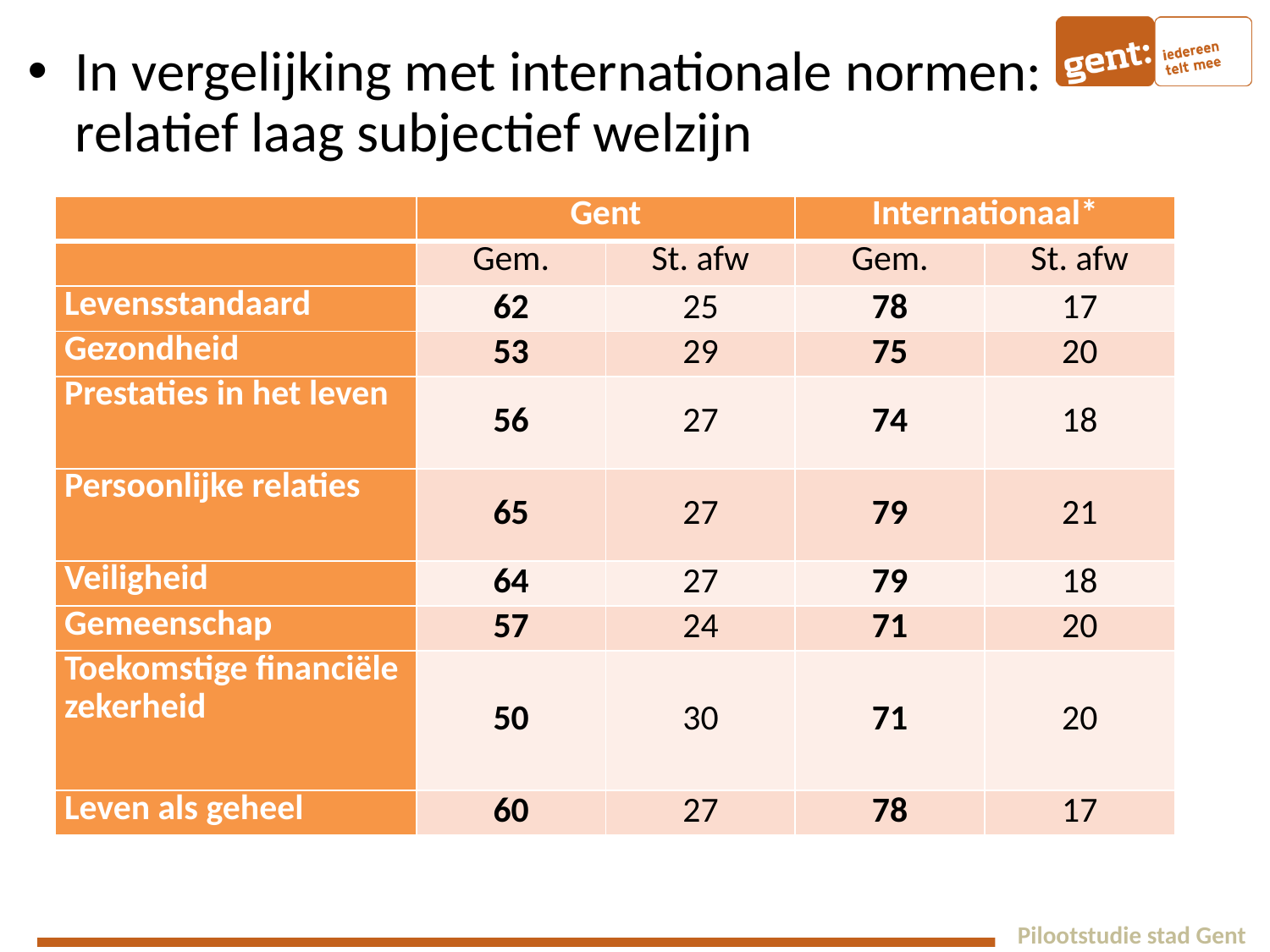

In vergelijking met internationale normen: relatief laag subjectief welzijn

|  | Gent |  | Internationaal\* |  |
| --- | --- | --- | --- | --- |
|  | Gem. | St. afw | Gem. | St. afw |
| Levensstandaard | 62 | 25 | 78 | 17 |
| Gezondheid | 53 | 29 | 75 | 20 |
| Prestaties in het leven | 56 | 27 | 74 | 18 |
| Persoonlijke relaties | 65 | 27 | 79 | 21 |
| Veiligheid | 64 | 27 | 79 | 18 |
| Gemeenschap | 57 | 24 | 71 | 20 |
| Toekomstige financiële zekerheid | 50 | 30 | 71 | 20 |
| Leven als geheel | 60 | 27 | 78 | 17 |